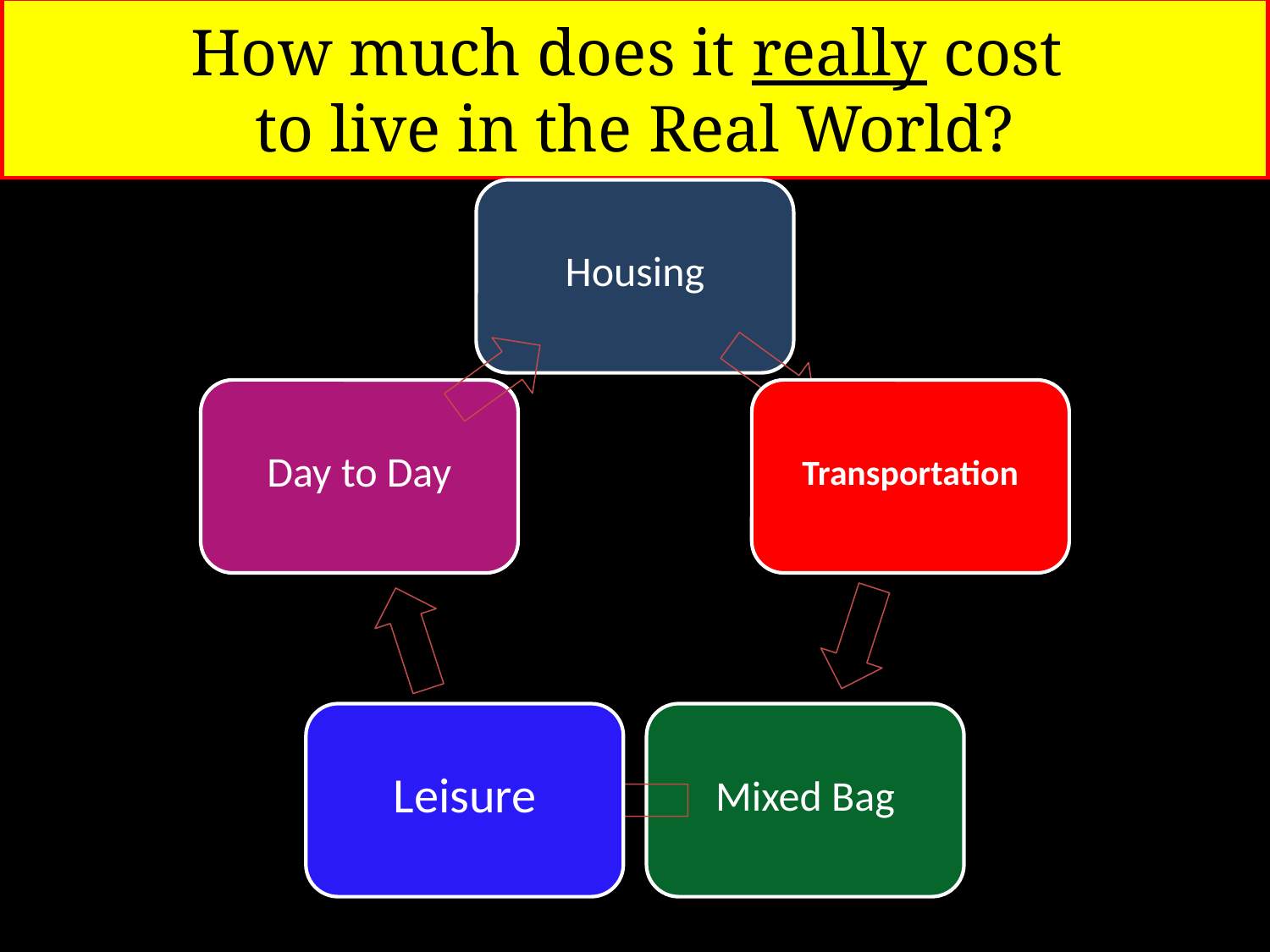

# How much does it really cost to live in the Real World?
Housing
Transportation
Mixed Bag
Leisure
Day to Day